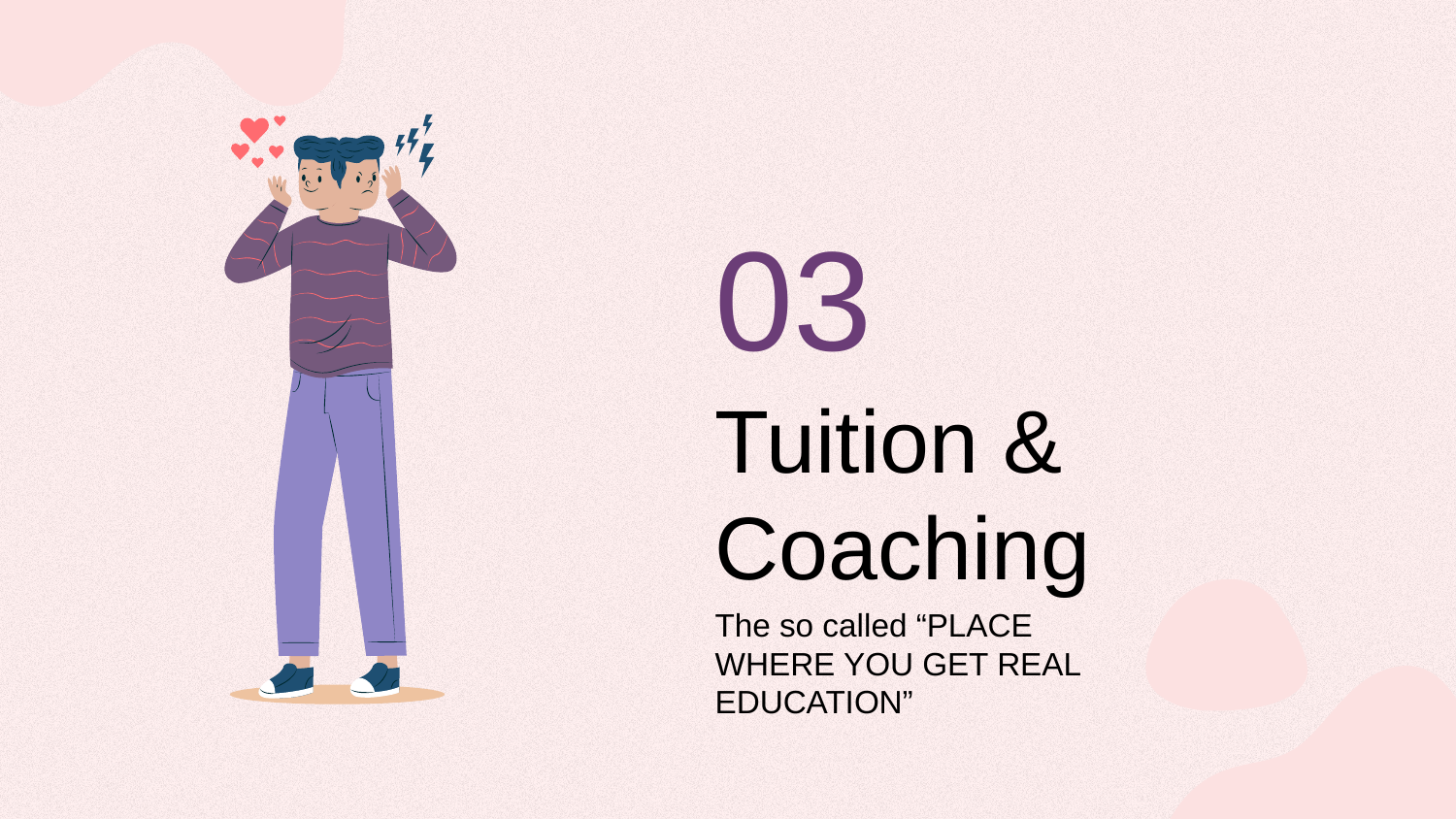

03
# Tuition & Coaching
The so called “PLACE WHERE YOU GET REAL EDUCATION”